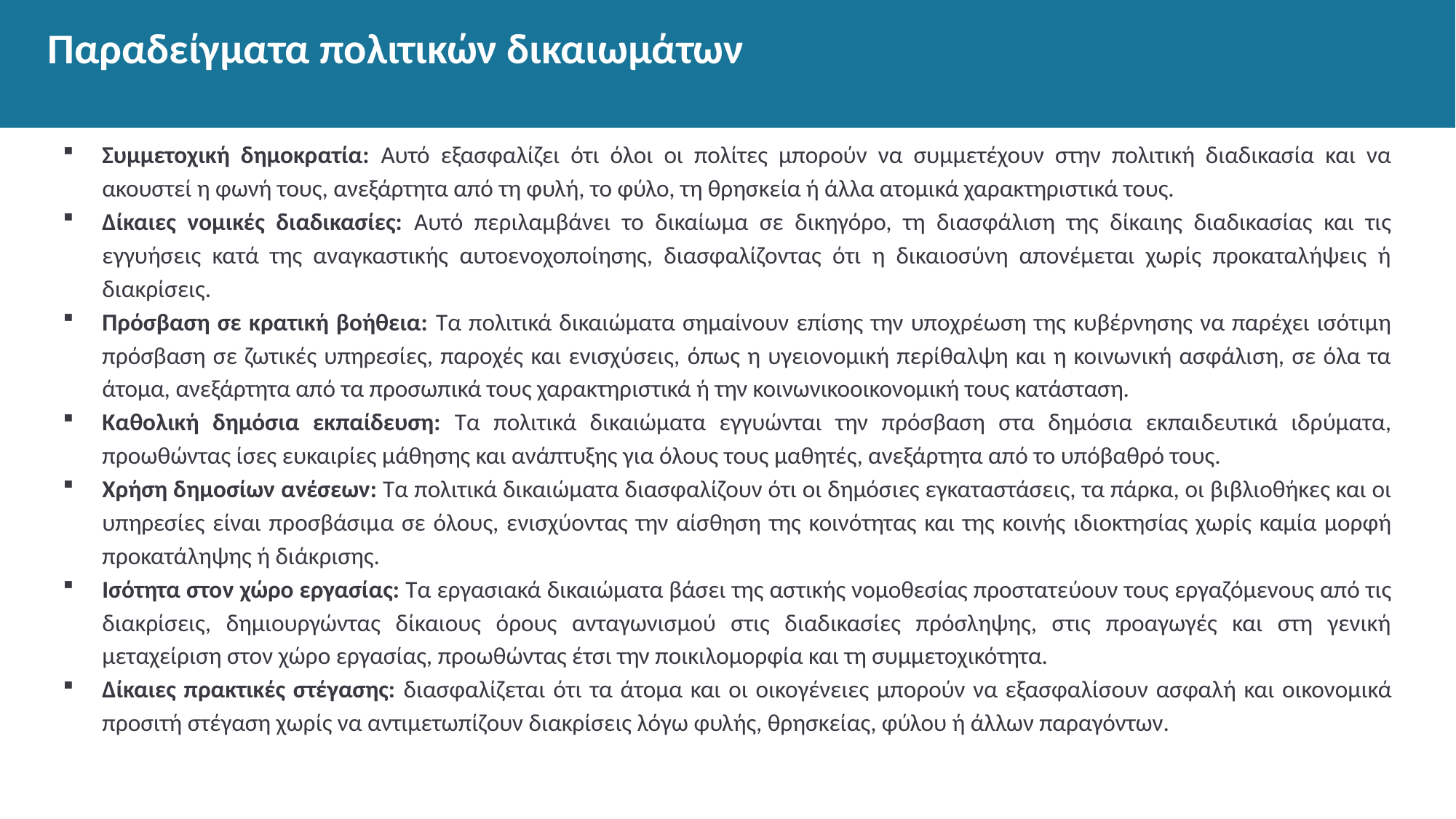

# Παραδείγματα πολιτικών δικαιωμάτων

Συμμετοχική δημοκρατία: Αυτό εξασφαλίζει ότι όλοι οι πολίτες μπορούν να συμμετέχουν στην πολιτική διαδικασία και να ακουστεί η φωνή τους, ανεξάρτητα από τη φυλή, το φύλο, τη θρησκεία ή άλλα ατομικά χαρακτηριστικά τους.
Δίκαιες νομικές διαδικασίες: Αυτό περιλαμβάνει το δικαίωμα σε δικηγόρο, τη διασφάλιση της δίκαιης διαδικασίας και τις εγγυήσεις κατά της αναγκαστικής αυτοενοχοποίησης, διασφαλίζοντας ότι η δικαιοσύνη απονέμεται χωρίς προκαταλήψεις ή διακρίσεις.
Πρόσβαση σε κρατική βοήθεια: Τα πολιτικά δικαιώματα σημαίνουν επίσης την υποχρέωση της κυβέρνησης να παρέχει ισότιμη πρόσβαση σε ζωτικές υπηρεσίες, παροχές και ενισχύσεις, όπως η υγειονομική περίθαλψη και η κοινωνική ασφάλιση, σε όλα τα άτομα, ανεξάρτητα από τα προσωπικά τους χαρακτηριστικά ή την κοινωνικοοικονομική τους κατάσταση.
Καθολική δημόσια εκπαίδευση: Τα πολιτικά δικαιώματα εγγυώνται την πρόσβαση στα δημόσια εκπαιδευτικά ιδρύματα, προωθώντας ίσες ευκαιρίες μάθησης και ανάπτυξης για όλους τους μαθητές, ανεξάρτητα από το υπόβαθρό τους.
Χρήση δημοσίων ανέσεων: Τα πολιτικά δικαιώματα διασφαλίζουν ότι οι δημόσιες εγκαταστάσεις, τα πάρκα, οι βιβλιοθήκες και οι υπηρεσίες είναι προσβάσιμα σε όλους, ενισχύοντας την αίσθηση της κοινότητας και της κοινής ιδιοκτησίας χωρίς καμία μορφή προκατάληψης ή διάκρισης.
Ισότητα στον χώρο εργασίας: Τα εργασιακά δικαιώματα βάσει της αστικής νομοθεσίας προστατεύουν τους εργαζόμενους από τις διακρίσεις, δημιουργώντας δίκαιους όρους ανταγωνισμού στις διαδικασίες πρόσληψης, στις προαγωγές και στη γενική μεταχείριση στον χώρο εργασίας, προωθώντας έτσι την ποικιλομορφία και τη συμμετοχικότητα.
Δίκαιες πρακτικές στέγασης: διασφαλίζεται ότι τα άτομα και οι οικογένειες μπορούν να εξασφαλίσουν ασφαλή και οικονομικά προσιτή στέγαση χωρίς να αντιμετωπίζουν διακρίσεις λόγω φυλής, θρησκείας, φύλου ή άλλων παραγόντων.